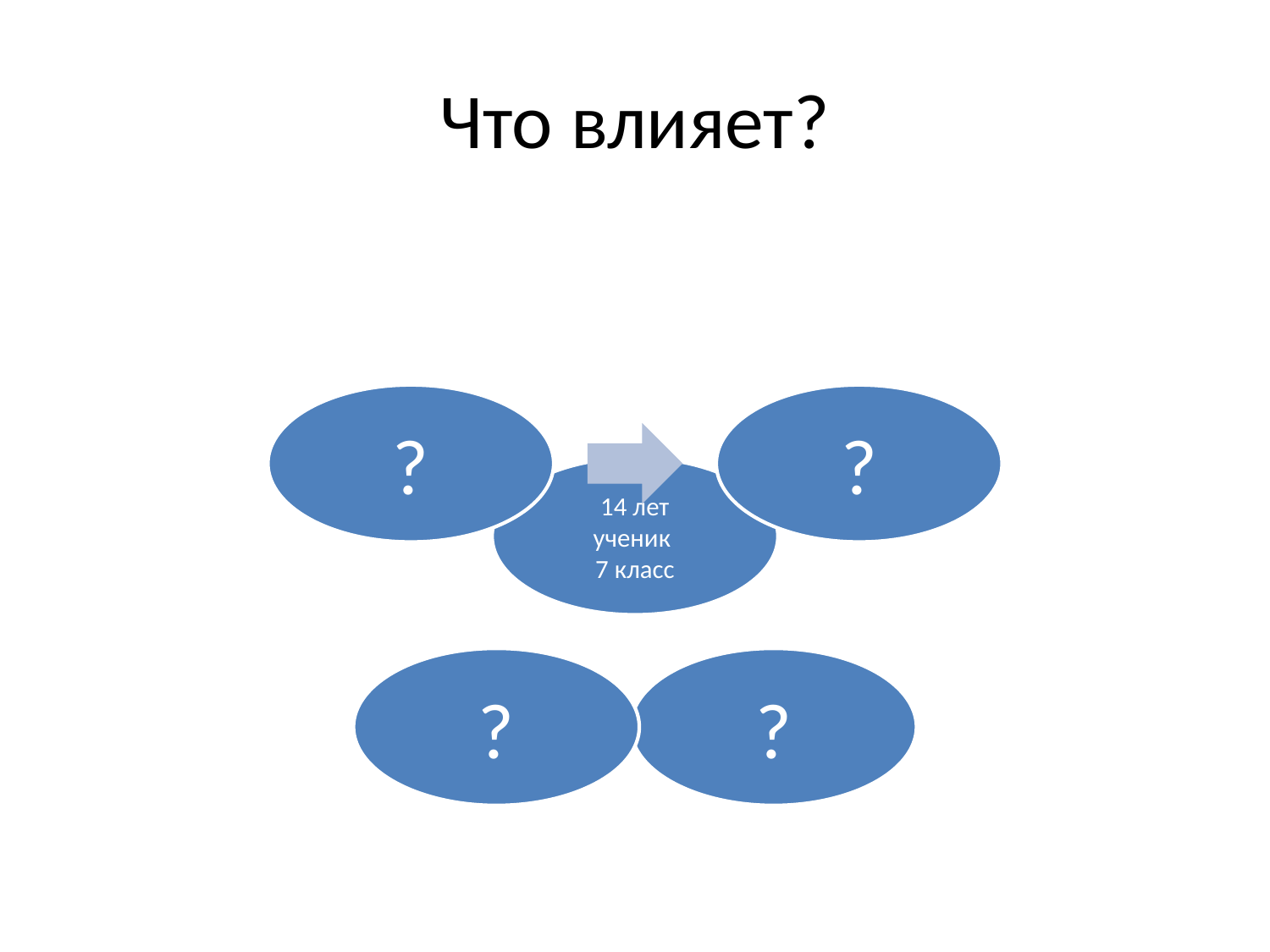

# Что влияет?
14 лет
ученик
7 класс
?
?
?
?